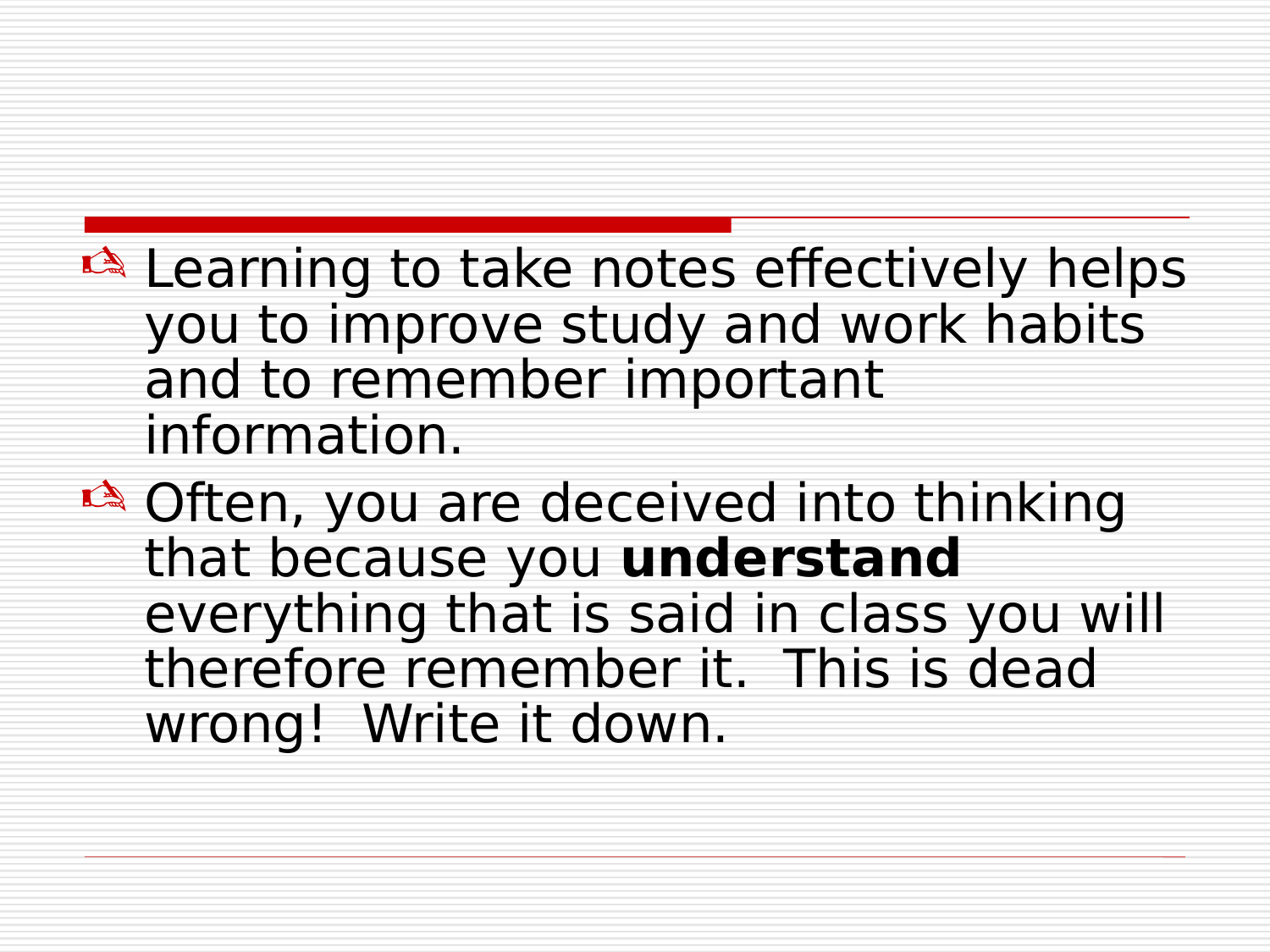

Learning to take notes effectively helps you to improve study and work habits and to remember important information.
Often, you are deceived into thinking that because you understand everything that is said in class you will therefore remember it.  This is dead wrong!  Write it down.